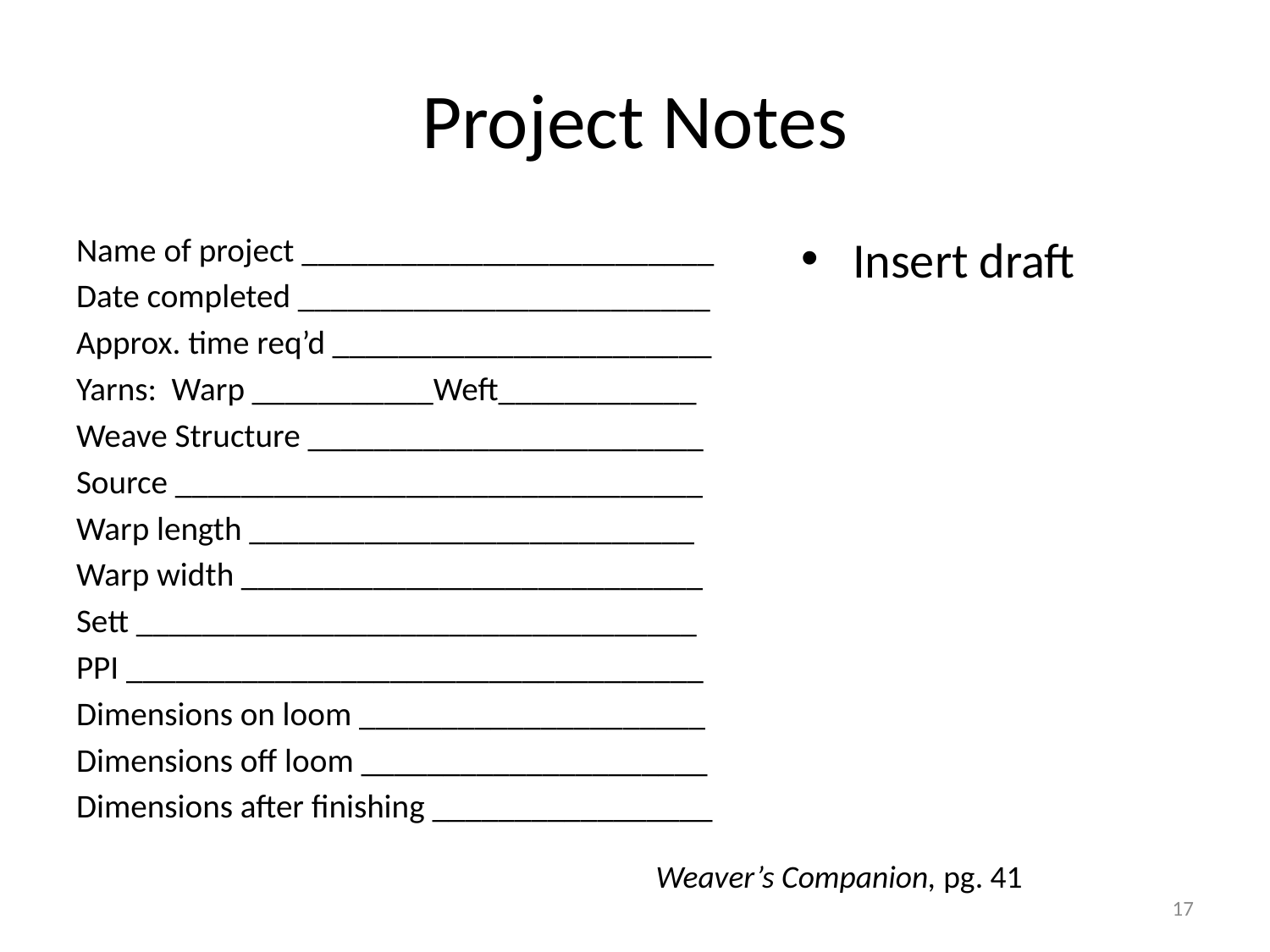

# Project Notes
Name of project _________________________
Date completed _________________________
Approx. time req’d _______________________
Yarns:  Warp ___________Weft____________
Weave Structure ________________________
Source ________________________________
Warp length ___________________________
Warp width ____________________________
Sett __________________________________
PPI ___________________________________
Dimensions on loom _____________________
Dimensions off loom _____________________
Dimensions after finishing _________________
Insert draft
Weaver’s Companion, pg. 41
17